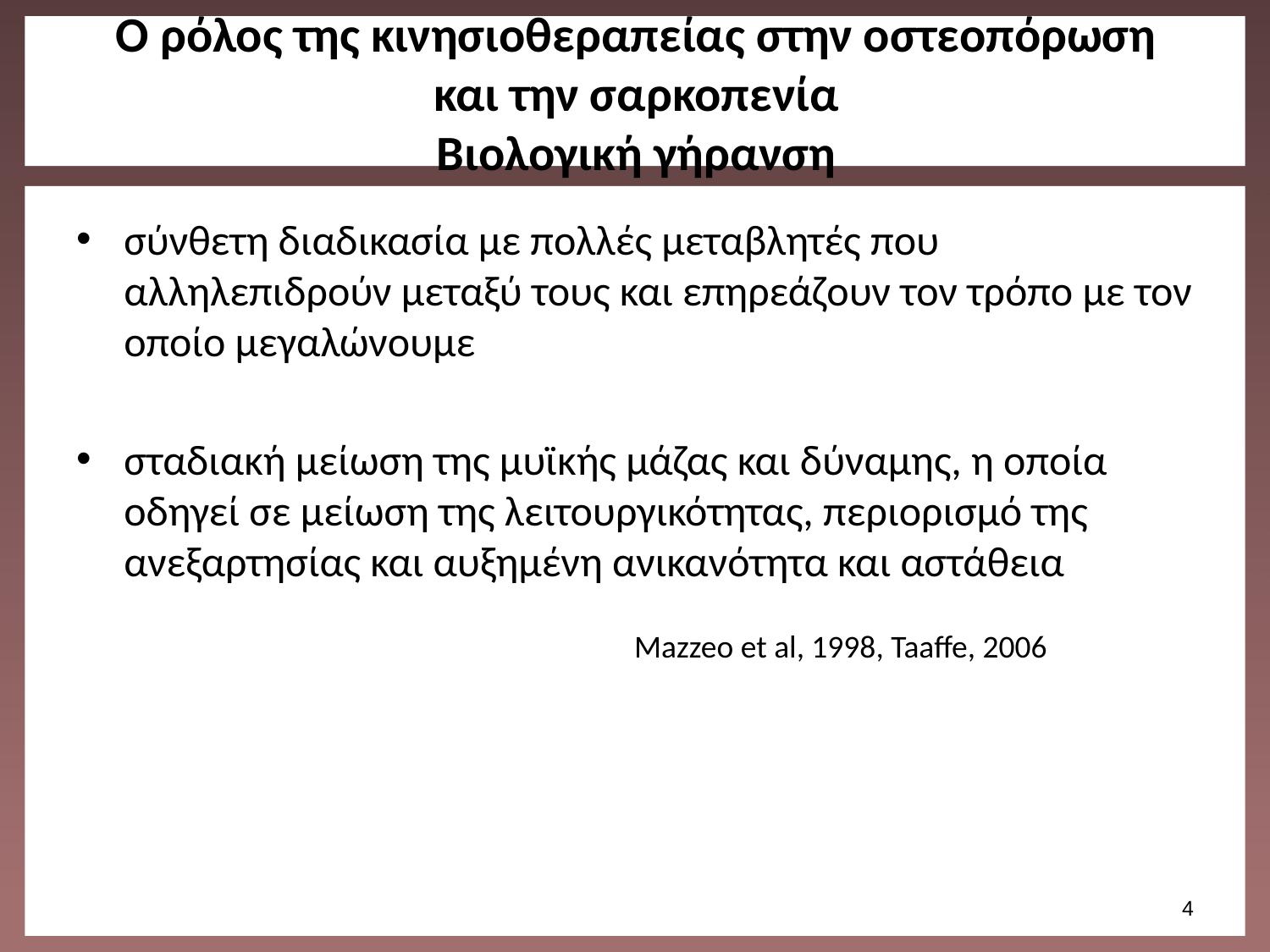

# O ρόλος της κινησιοθεραπείας στην οστεοπόρωση και την σαρκοπενία Βιολογική γήρανση
σύνθετη διαδικασία με πολλές μεταβλητές που αλληλεπιδρούν μεταξύ τους και επηρεάζουν τον τρόπο με τον οποίο μεγαλώνουμε

σταδιακή μείωση της μυϊκής μάζας και δύναμης, η οποία οδηγεί σε μείωση της λειτουργικότητας, περιορισμό της ανεξαρτησίας και αυξημένη ανικανότητα και αστάθεια
Mazzeo et al, 1998, Taaffe, 2006
4